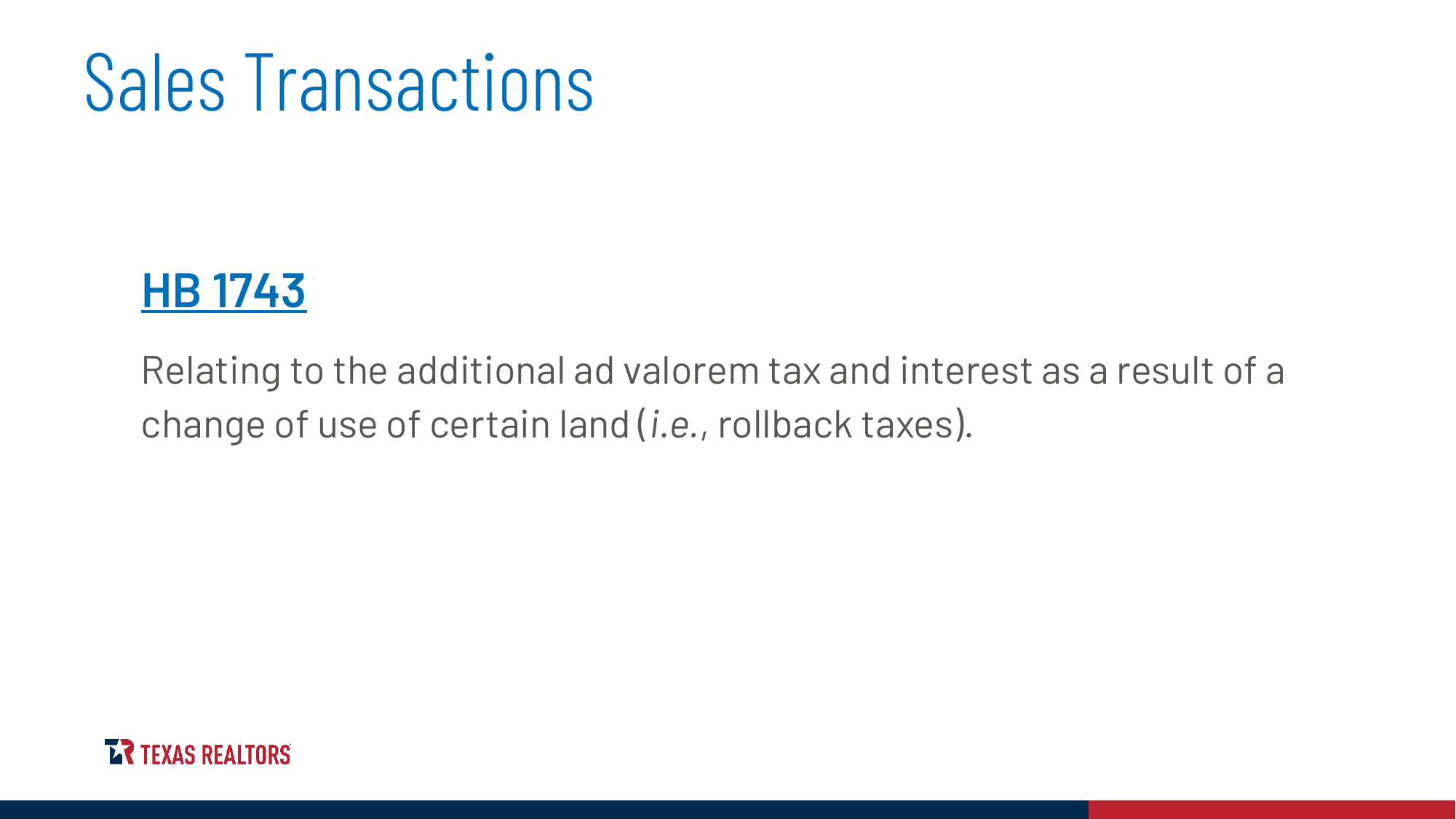

Sales Transactions
HB 1743

Relating to the additional ad valorem tax and interest as a result of a change of use of certain land (i.e., rollback taxes).